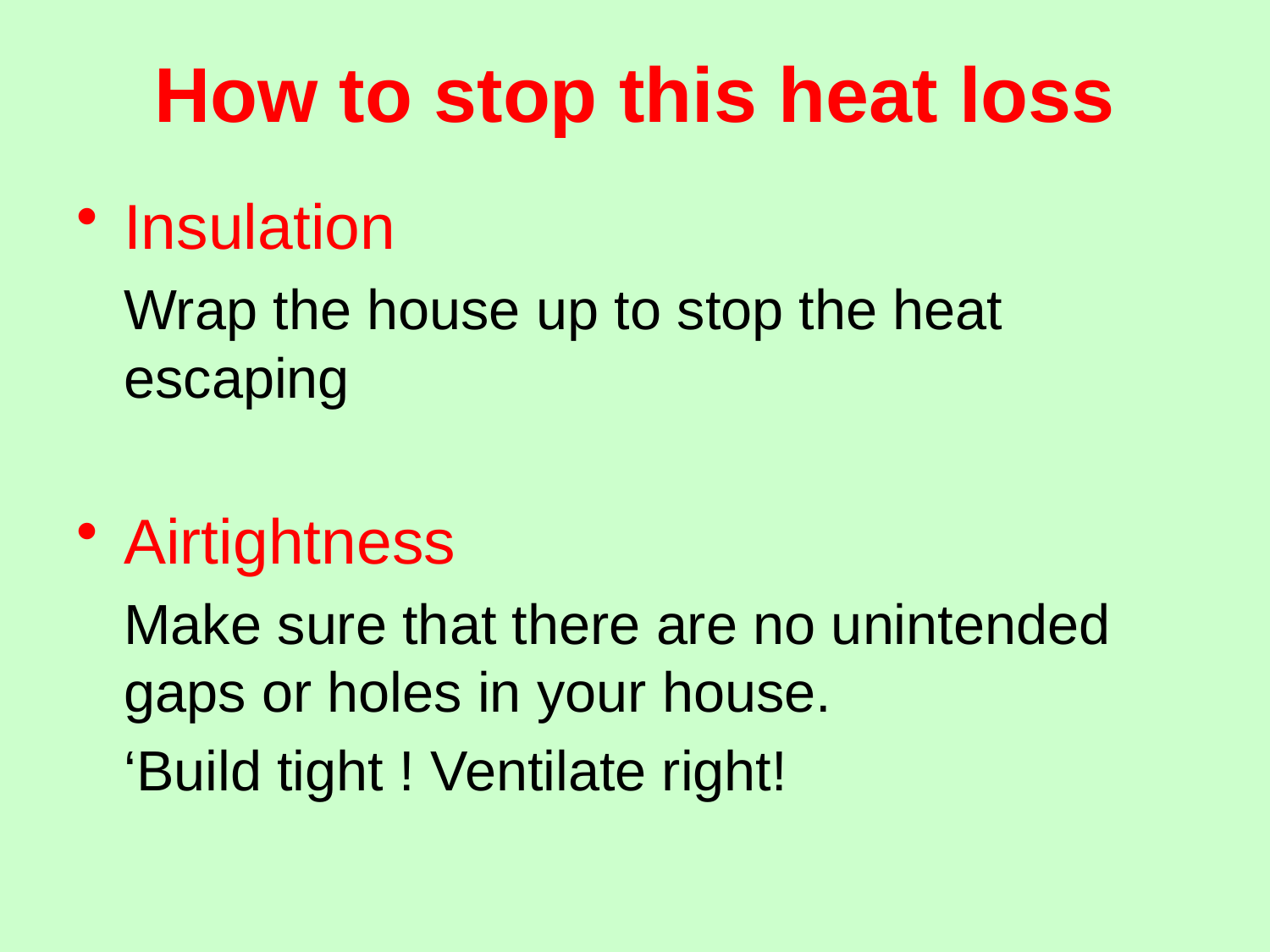

# How to stop this heat loss
Insulation
	Wrap the house up to stop the heat escaping

Airtightness
	Make sure that there are no unintended gaps or holes in your house.
	‘Build tight ! Ventilate right!